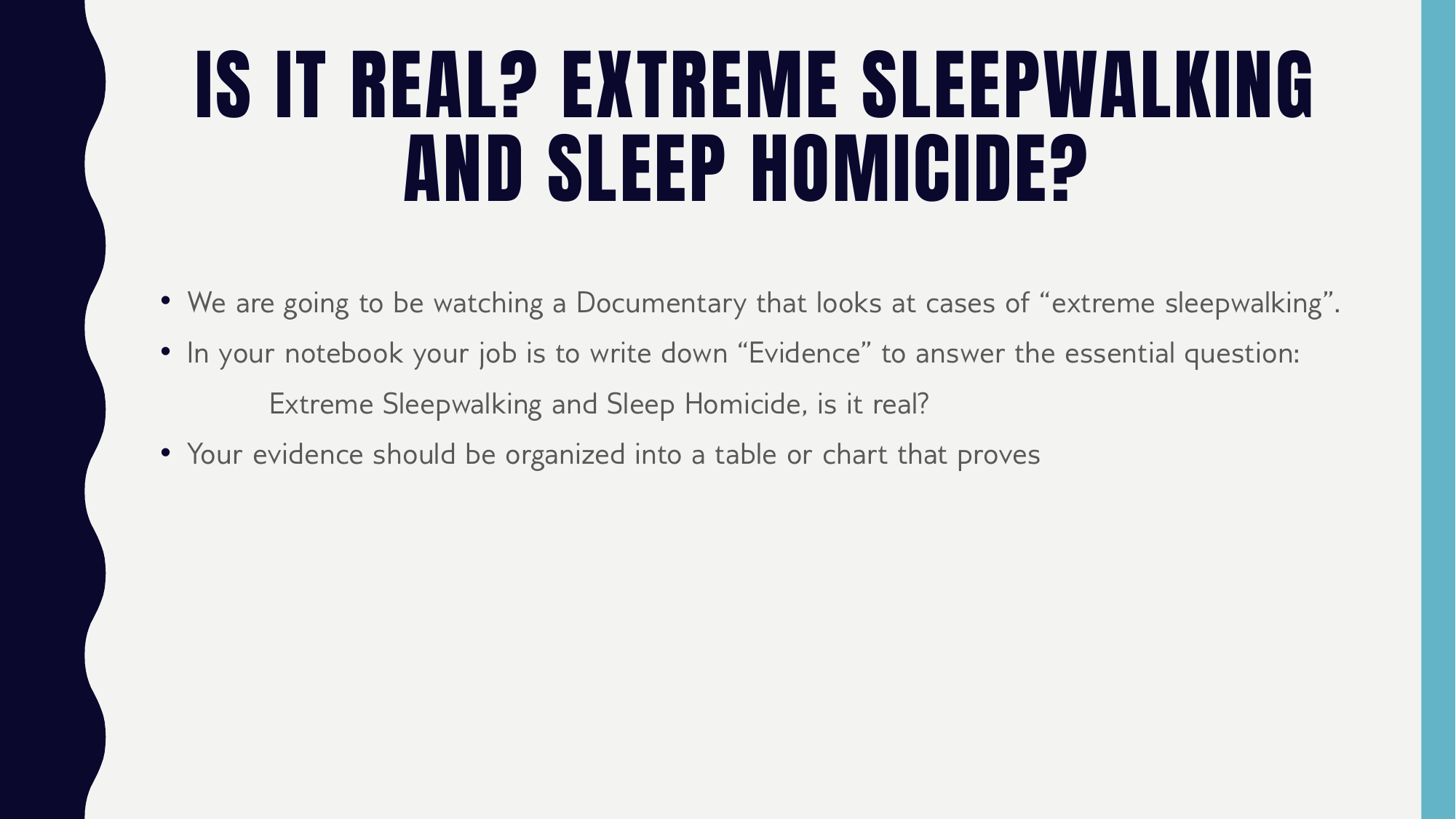

# IS it real? Extreme Sleepwalking and Sleep Homicide?
We are going to be watching a Documentary that looks at cases of “extreme sleepwalking”.
In your notebook your job is to write down “Evidence” to answer the essential question:
	Extreme Sleepwalking and Sleep Homicide, is it real?
Your evidence should be organized into a table or chart that proves